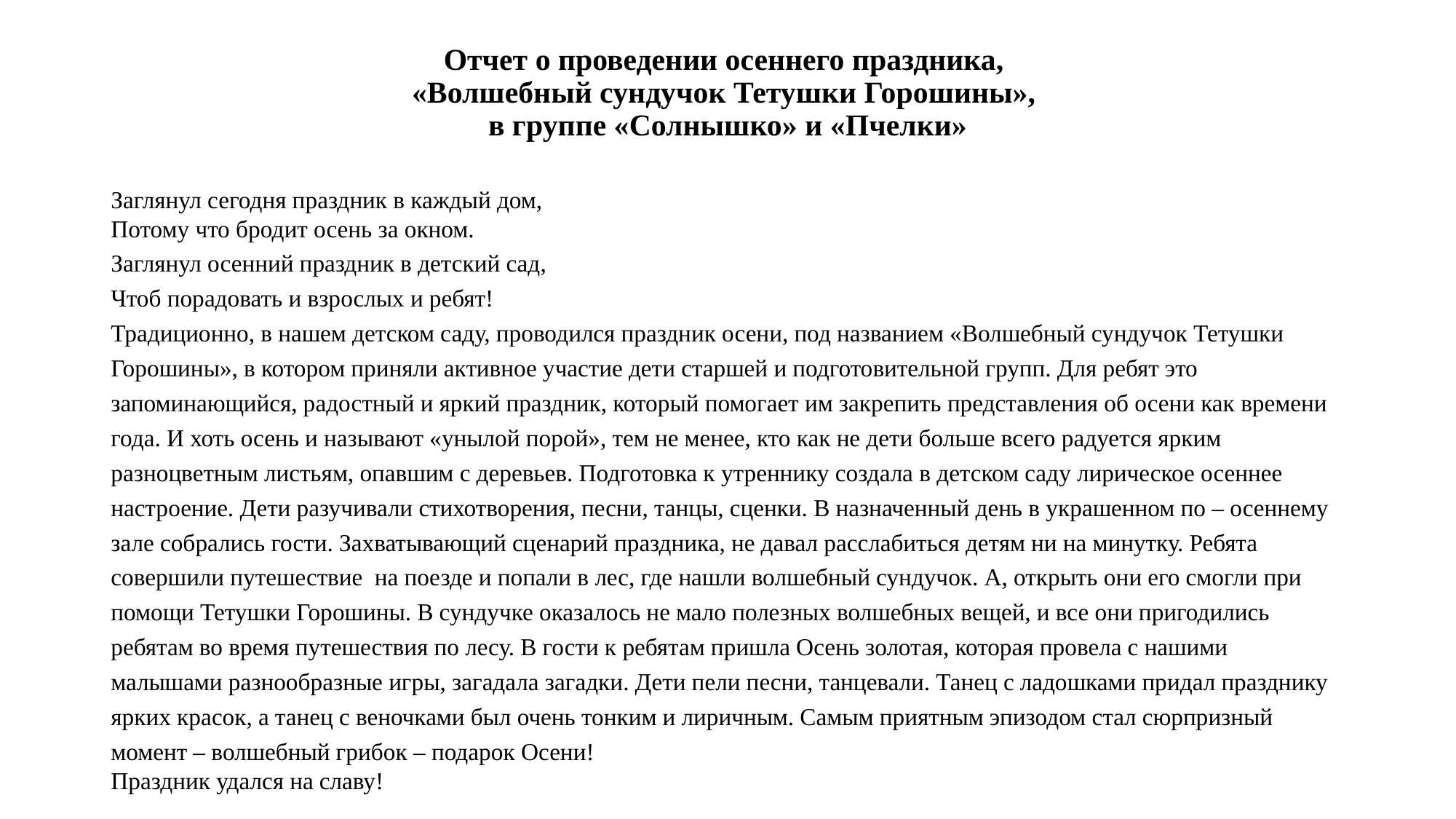

# Отчет о проведении осеннего праздника, «Волшебный сундучок Тетушки Горошины», в группе «Солнышко» и «Пчелки»
Заглянул сегодня праздник в каждый дом,
Потому что бродит осень за окном.
Заглянул осенний праздник в детский сад,
Чтоб порадовать и взрослых и ребят!
Традиционно, в нашем детском саду, проводился праздник осени, под названием «Волшебный сундучок Тетушки Горошины», в котором приняли активное участие дети старшей и подготовительной групп. Для ребят это запоминающийся, радостный и яркий праздник, который помогает им закрепить представления об осени как времени года. И хоть осень и называют «унылой порой», тем не менее, кто как не дети больше всего радуется ярким разноцветным листьям, опавшим с деревьев. Подготовка к утреннику создала в детском саду лирическое осеннее настроение. Дети разучивали стихотворения, песни, танцы, сценки. В назначенный день в украшенном по – осеннему зале собрались гости. Захватывающий сценарий праздника, не давал расслабиться детям ни на минутку. Ребята совершили путешествие  на поезде и попали в лес, где нашли волшебный сундучок. А, открыть они его смогли при помощи Тетушки Горошины. В сундучке оказалось не мало полезных волшебных вещей, и все они пригодились ребятам во время путешествия по лесу. В гости к ребятам пришла Осень золотая, которая провела с нашими малышами разнообразные игры, загадала загадки. Дети пели песни, танцевали. Танец с ладошками придал празднику ярких красок, а танец с веночками был очень тонким и лиричным. Самым приятным эпизодом стал сюрпризный момент – волшебный грибок – подарок Осени!
Праздник удался на славу!